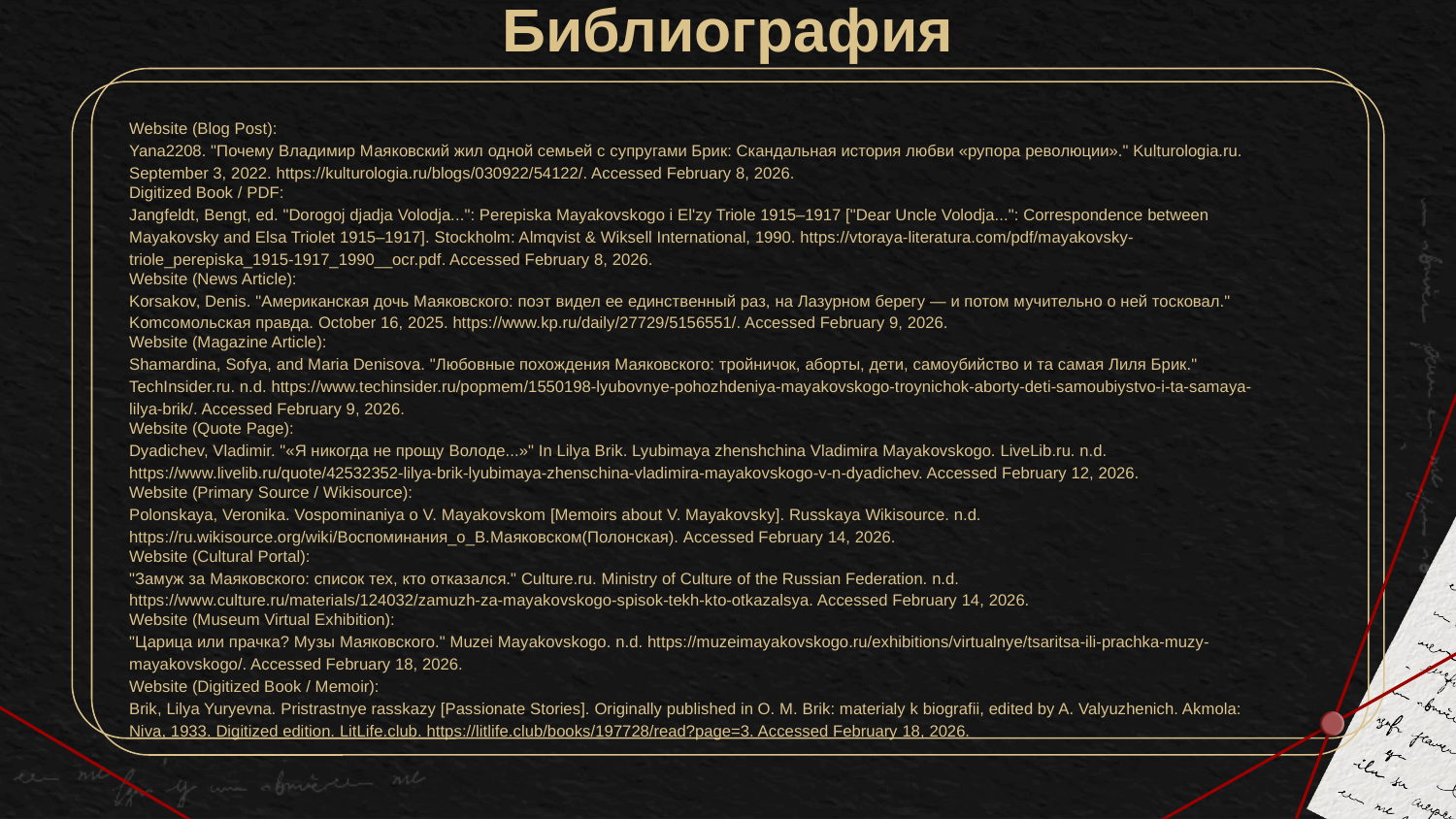

# Библиография
Website (Blog Post):
Yana2208. "Почему Владимир Маяковский жил одной семьей с супругами Брик: Скандальная история любви «рупора революции»." Kulturologia.ru. September 3, 2022. https://kulturologia.ru/blogs/030922/54122/. Accessed February 8, 2026.
Digitized Book / PDF:
Jangfeldt, Bengt, ed. "Dorogoj djadja Volodja...": Perepiska Mayakovskogo i El'zy Triole 1915–1917 ["Dear Uncle Volodja...": Correspondence between Mayakovsky and Elsa Triolet 1915–1917]. Stockholm: Almqvist & Wiksell International, 1990. https://vtoraya-literatura.com/pdf/mayakovsky-triole_perepiska_1915-1917_1990__ocr.pdf. Accessed February 8, 2026.
Website (News Article):
Korsakov, Denis. "Американская дочь Маяковского: поэт видел ее единственный раз, на Лазурном берегу — и потом мучительно о ней тосковал." Komсомольская правда. October 16, 2025. https://www.kp.ru/daily/27729/5156551/. Accessed February 9, 2026.
Website (Magazine Article):
Shamardina, Sofya, and Maria Denisova. "Любовные похождения Маяковского: тройничок, аборты, дети, самоубийство и та самая Лиля Брик." TechInsider.ru. n.d. https://www.techinsider.ru/popmem/1550198-lyubovnye-pohozhdeniya-mayakovskogo-troynichok-aborty-deti-samoubiystvo-i-ta-samaya-lilya-brik/. Accessed February 9, 2026.
Website (Quote Page):
Dyadichev, Vladimir. "«Я никогда не прощу Володе...»" In Lilya Brik. Lyubimaya zhenshchina Vladimira Mayakovskogo. LiveLib.ru. n.d. https://www.livelib.ru/quote/42532352-lilya-brik-lyubimaya-zhenschina-vladimira-mayakovskogo-v-n-dyadichev. Accessed February 12, 2026.
Website (Primary Source / Wikisource):
Polonskaya, Veronika. Vospominaniya o V. Mayakovskom [Memoirs about V. Mayakovsky]. Russkaya Wikisource. n.d. https://ru.wikisource.org/wiki/Воспоминания_о_В.Маяковском(Полонская). Accessed February 14, 2026.
Website (Cultural Portal):
"Замуж за Маяковского: список тех, кто отказался." Culture.ru. Ministry of Culture of the Russian Federation. n.d. https://www.culture.ru/materials/124032/zamuzh-za-mayakovskogo-spisok-tekh-kto-otkazalsya. Accessed February 14, 2026.
Website (Museum Virtual Exhibition):
"Царица или прачка? Музы Маяковского." Muzei Mayakovskogo. n.d. https://muzeimayakovskogo.ru/exhibitions/virtualnye/tsaritsa-ili-prachka-muzy-mayakovskogo/. Accessed February 18, 2026.
Website (Digitized Book / Memoir):
Brik, Lilya Yuryevna. Pristrastnye rasskazy [Passionate Stories]. Originally published in O. M. Brik: materialy k biografii, edited by A. Valyuzhenich. Akmola: Niva, 1933. Digitized edition. LitLife.club. https://litlife.club/books/197728/read?page=3. Accessed February 18, 2026.